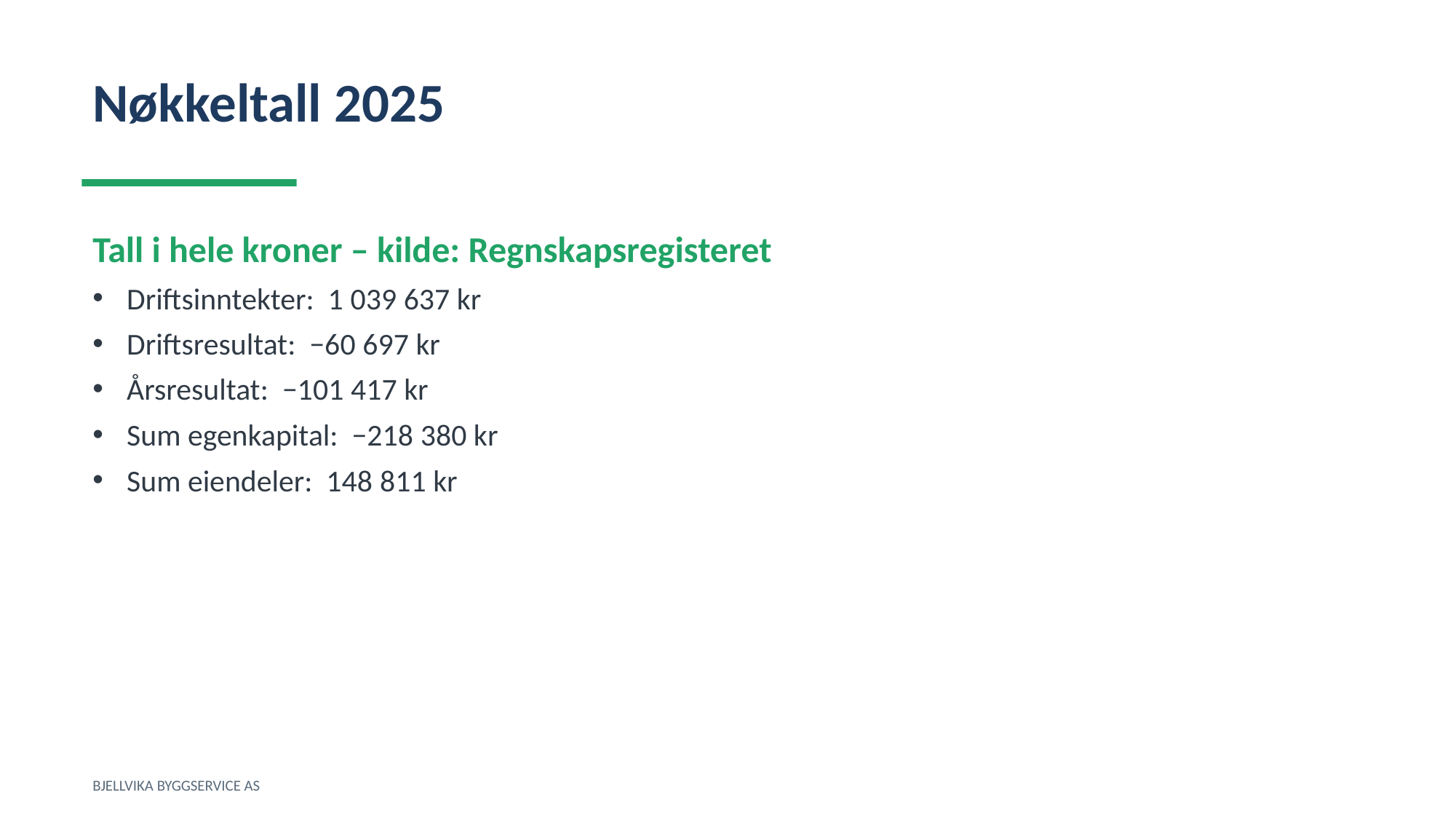

Nøkkeltall 2025

Tall i hele kroner – kilde: Regnskapsregisteret
Driftsinntekter:  1 039 637 kr
Driftsresultat:  −60 697 kr
Årsresultat:  −101 417 kr
Sum egenkapital:  −218 380 kr
Sum eiendeler:  148 811 kr
BJELLVIKA BYGGSERVICE AS